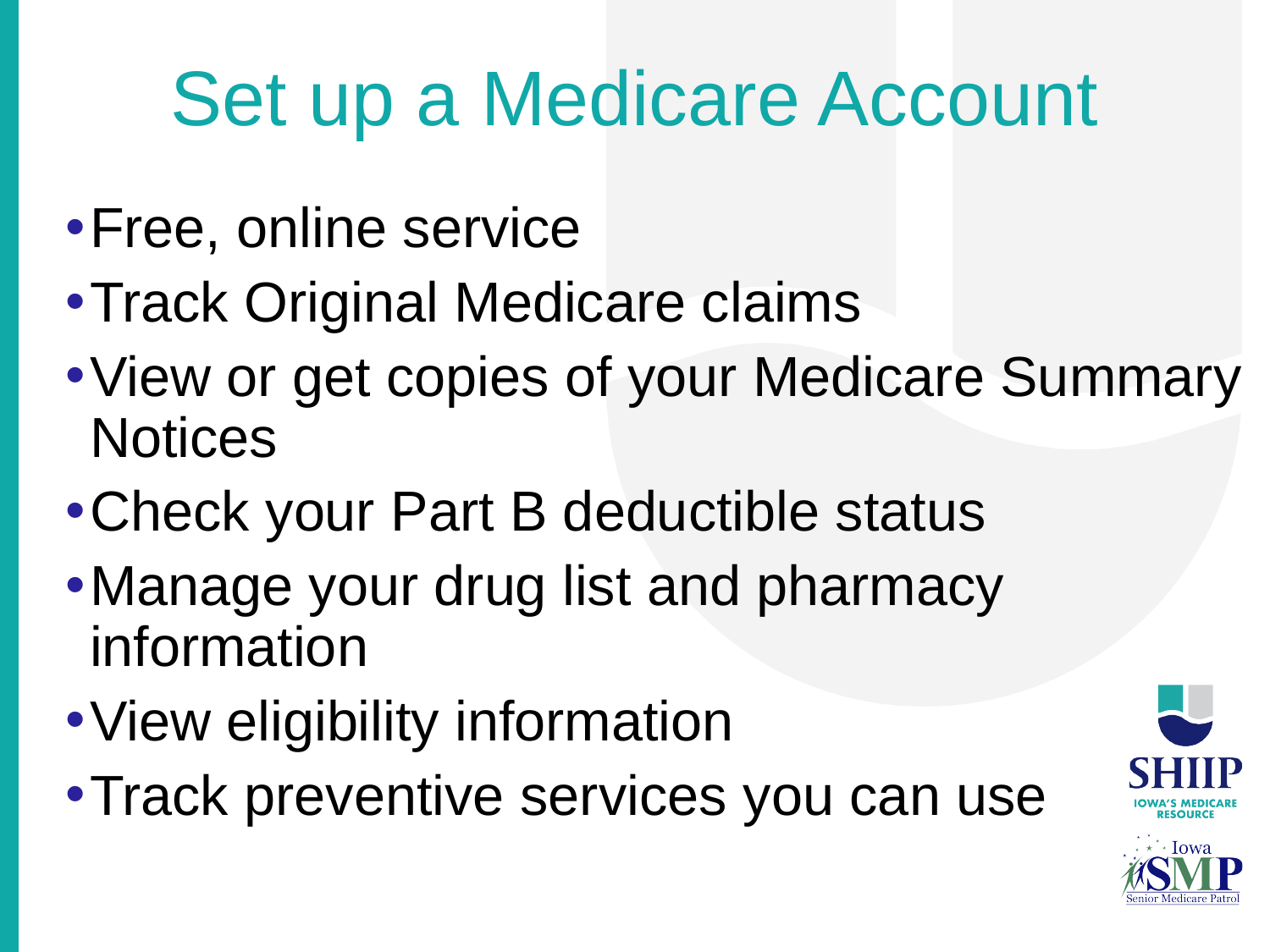

# Set up a Medicare Account
Free, online service
Track Original Medicare claims
View or get copies of your Medicare Summary Notices
Check your Part B deductible status
Manage your drug list and pharmacy information
View eligibility information
Track preventive services you can use